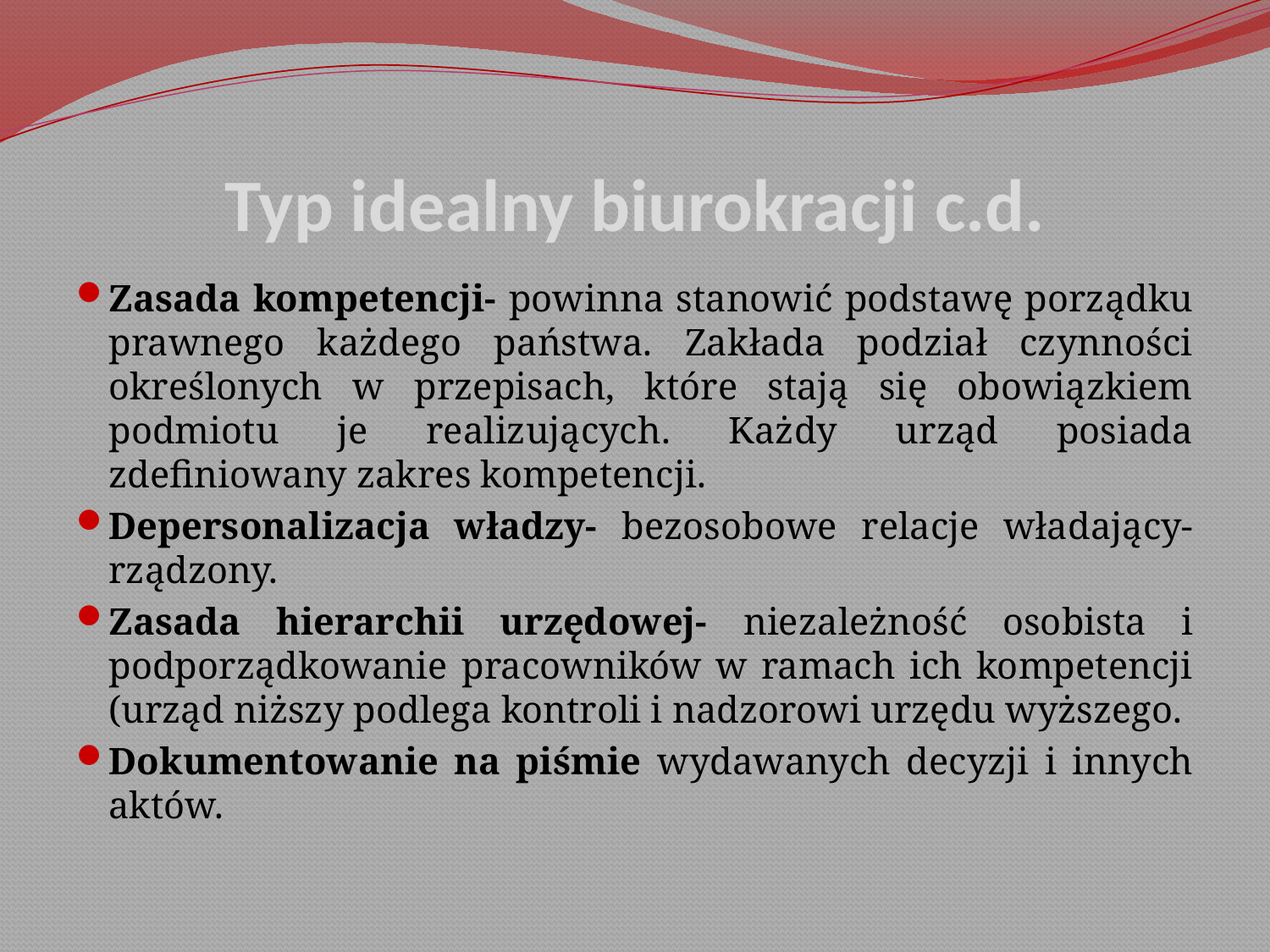

# Typ idealny biurokracji c.d.
Zasada kompetencji- powinna stanowić podstawę porządku prawnego każdego państwa. Zakłada podział czynności określonych w przepisach, które stają się obowiązkiem podmiotu je realizujących. Każdy urząd posiada zdefiniowany zakres kompetencji.
Depersonalizacja władzy- bezosobowe relacje władający- rządzony.
Zasada hierarchii urzędowej- niezależność osobista i podporządkowanie pracowników w ramach ich kompetencji (urząd niższy podlega kontroli i nadzorowi urzędu wyższego.
Dokumentowanie na piśmie wydawanych decyzji i innych aktów.